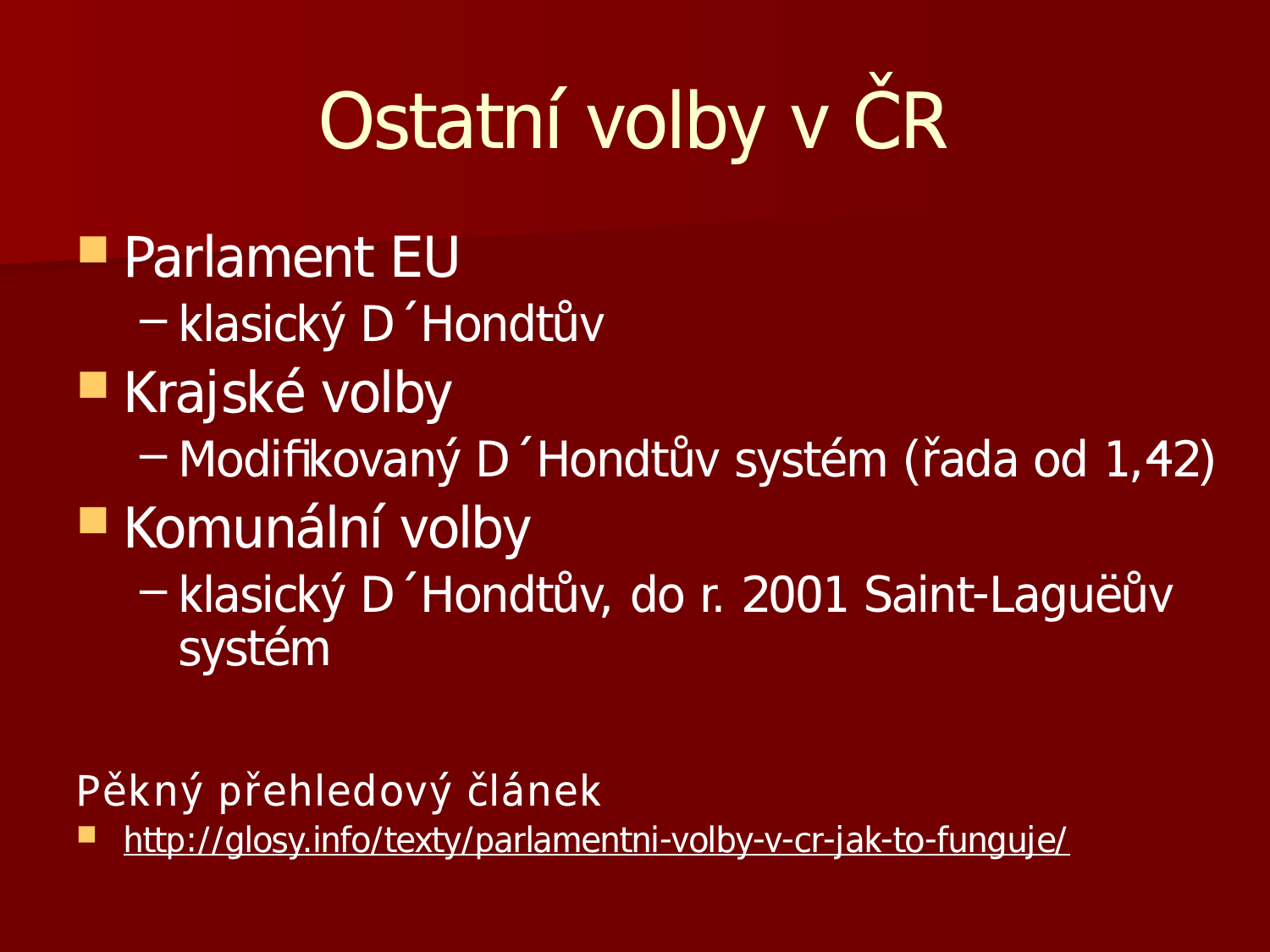

# Ostatní volby v ČR
Parlament EU
klasický D´Hondtův
Krajské volby
Modifikovaný D´Hondtův systém (řada od 1,42)
Komunální volby
klasický D´Hondtův, do r. 2001 Saint-Laguëův systém

Pěkný přehledový článek
http://glosy.info/texty/parlamentni-volby-v-cr-jak-to-funguje/